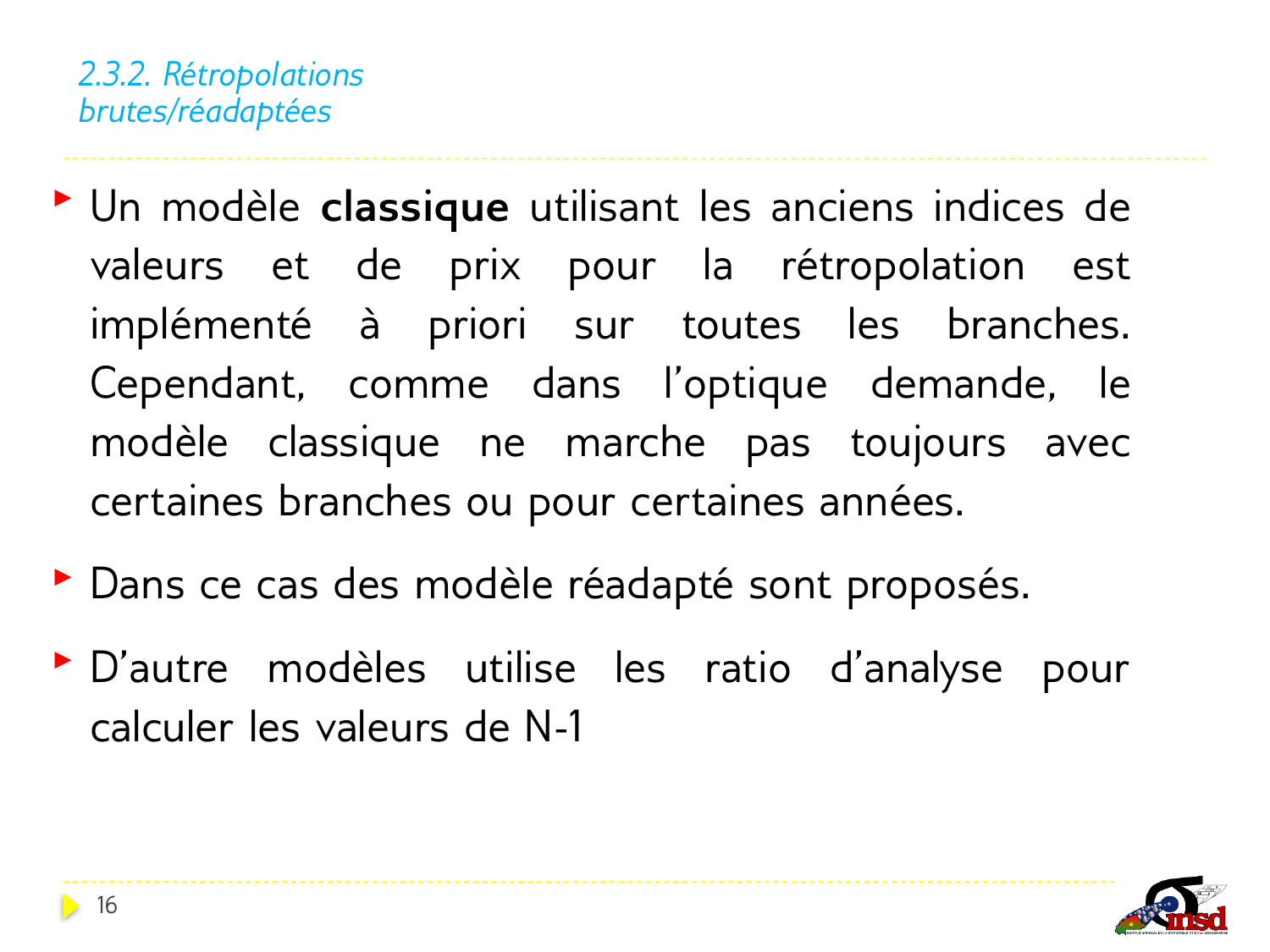

2.3.2. Rétropolations brutes/réadaptées
Un modèle classique utilisant les anciens indices de valeurs et de prix pour la rétropolation est implémenté à priori sur toutes les branches. Cependant, comme dans l’optique demande, le modèle classique ne marche pas toujours avec certaines branches ou pour certaines années.
Dans ce cas des modèle réadapté sont proposés.
D’autre modèles utilise les ratio d’analyse pour calculer les valeurs de N-1

16